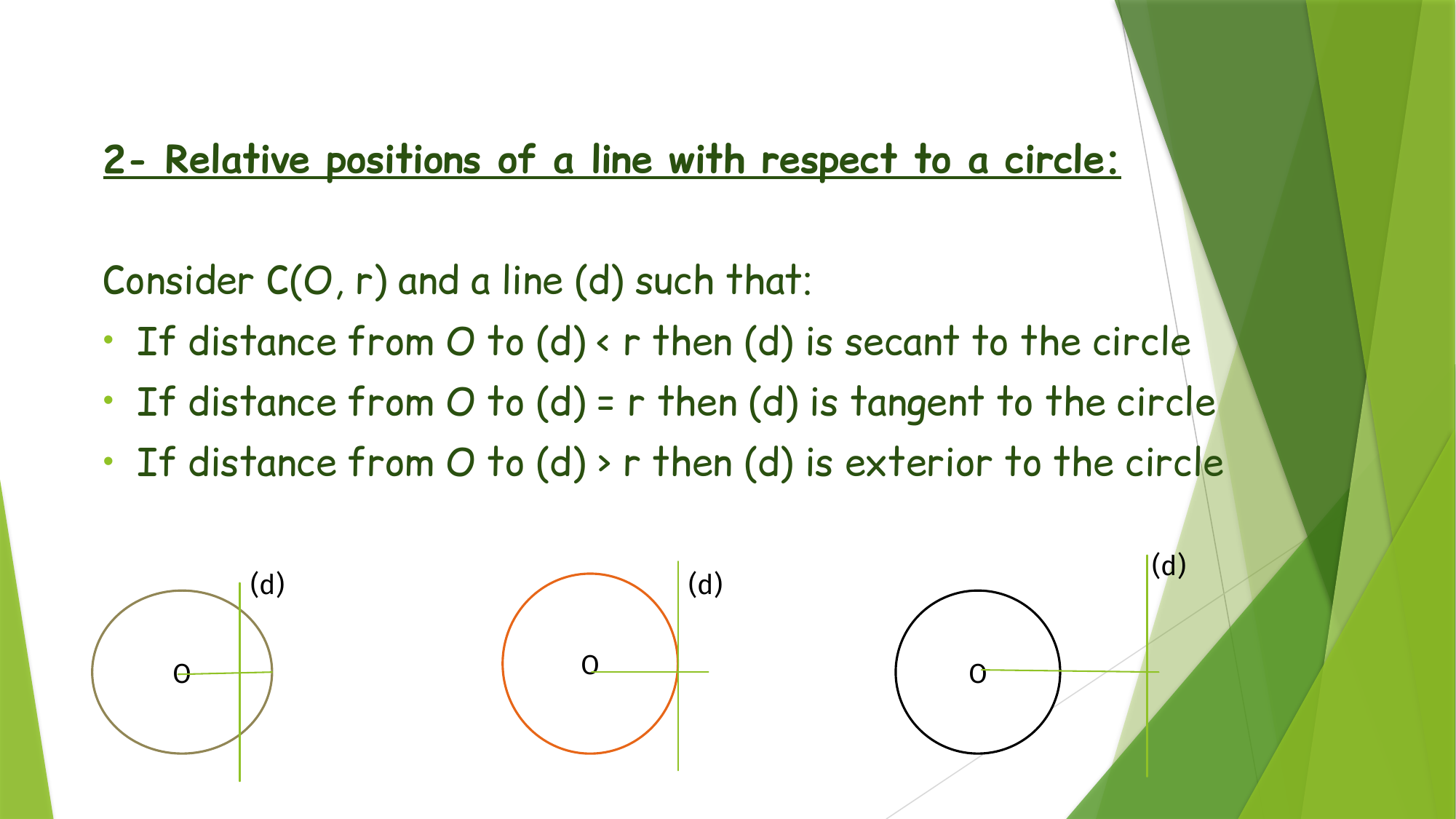

2- Relative positions of a line with respect to a circle:

Consider C(O, r) and a line (d) such that:
If distance from O to (d) < r then (d) is secant to the circle
If distance from O to (d) = r then (d) is tangent to the circle
If distance from O to (d) > r then (d) is exterior to the circle

(d)
(d)
(d)
O
O
O